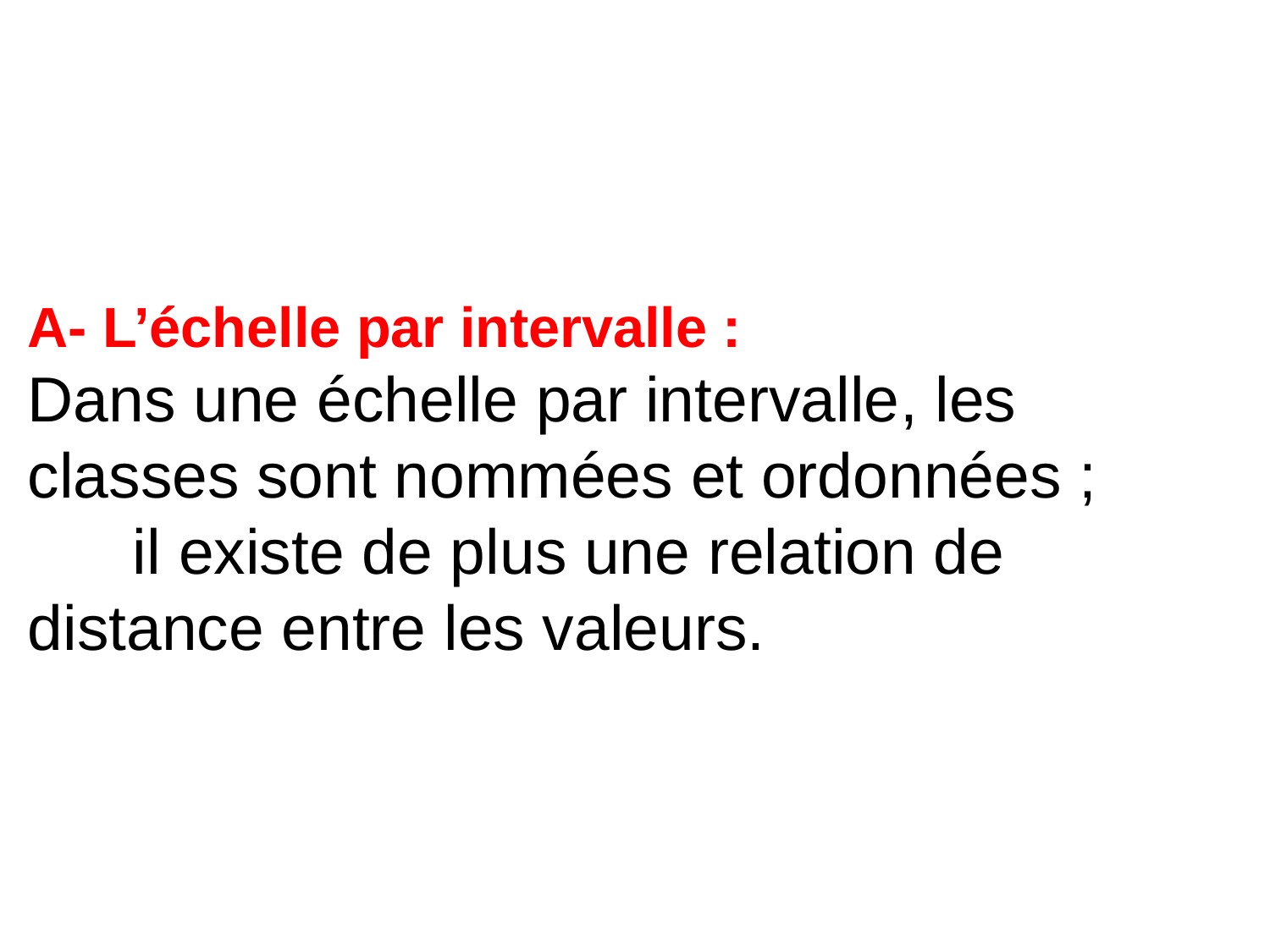

# A- L’échelle par intervalle : Dans une échelle par intervalle, les classes sont nommées et ordonnées ;              il existe de plus une relation de distance entre les valeurs.